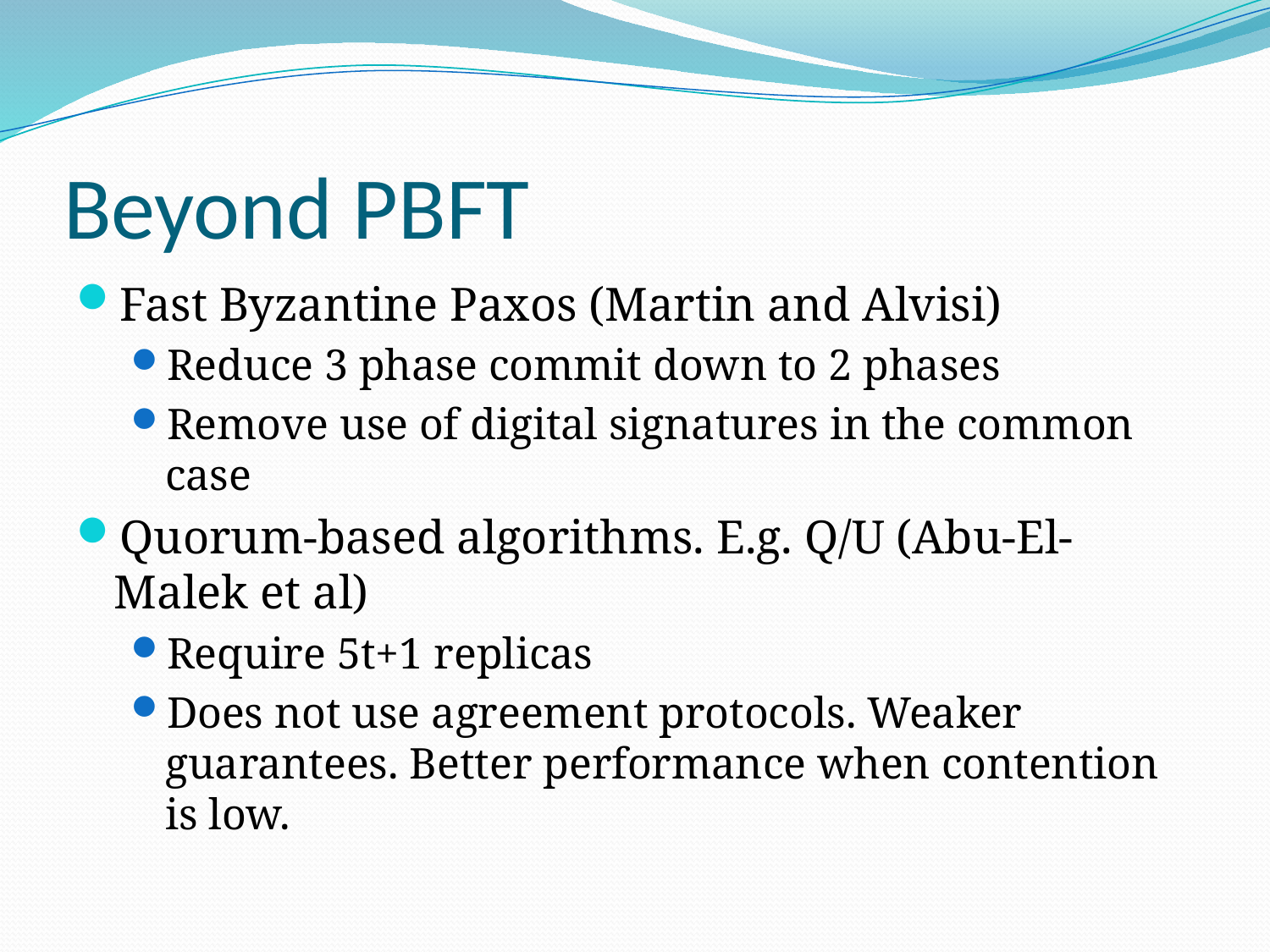

# Beyond PBFT
Fast Byzantine Paxos (Martin and Alvisi)
Reduce 3 phase commit down to 2 phases
Remove use of digital signatures in the common case
Quorum-based algorithms. E.g. Q/U (Abu-El-Malek et al)
Require 5t+1 replicas
Does not use agreement protocols. Weaker guarantees. Better performance when contention is low.